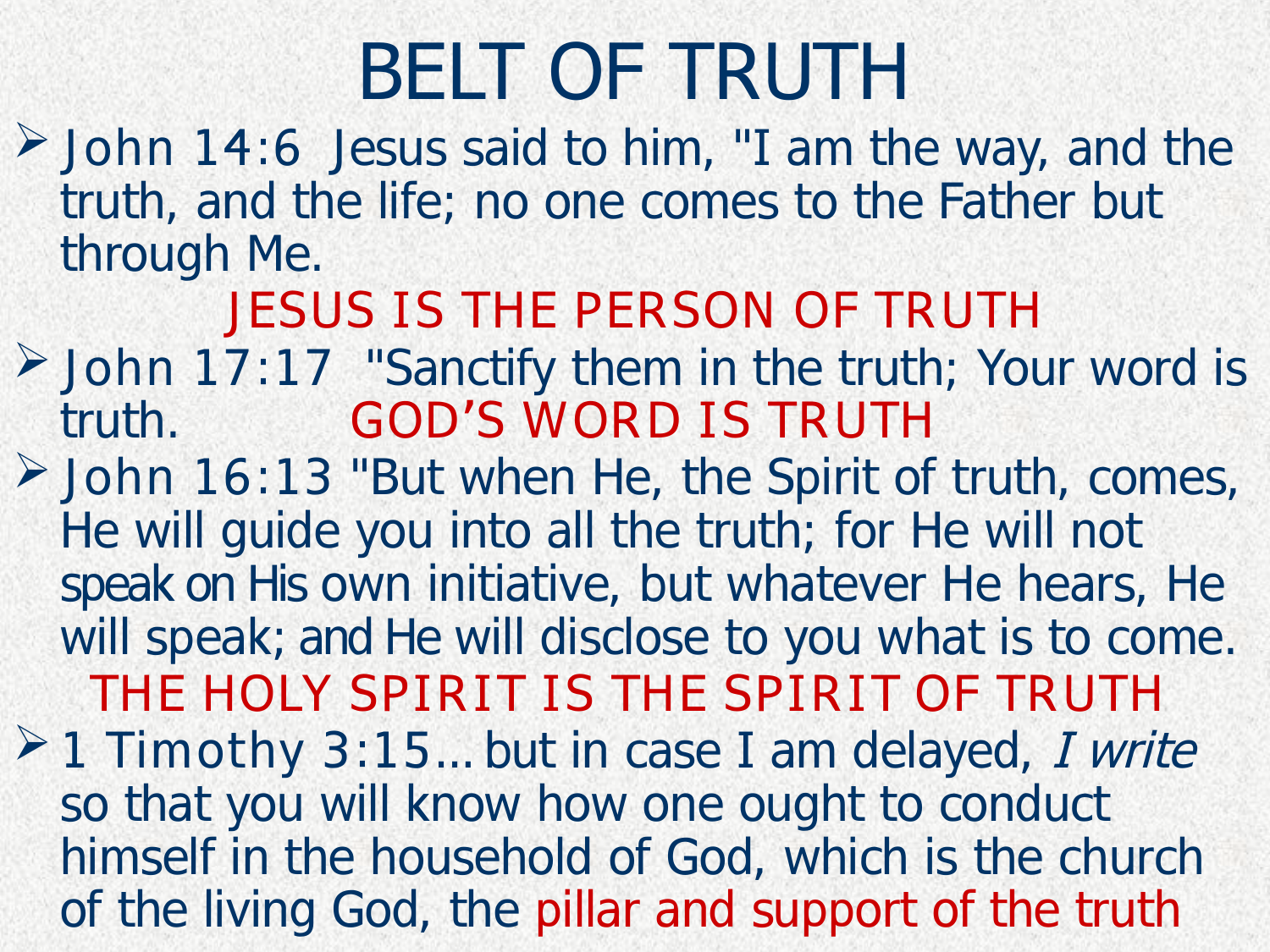

# BELT OF TRUTH
John 14:6  Jesus said to him, "I am the way, and the truth, and the life; no one comes to the Father but through Me.
JESUS IS THE PERSON OF TRUTH
John 17:17  "Sanctify them in the truth; Your word is truth.           GOD’S WORD IS TRUTH
John 16:13 "But when He, the Spirit of truth, comes, He will guide you into all the truth; for He will not speak on His own initiative, but whatever He hears, He will speak; and He will disclose to you what is to come.
     THE HOLY SPIRIT IS THE SPIRIT OF TRUTH
1 Timothy 3:15…but in case I am delayed, I write so that you will know how one ought to conduct himself in the household of God, which is the church of the living God, the pillar and support of the truth